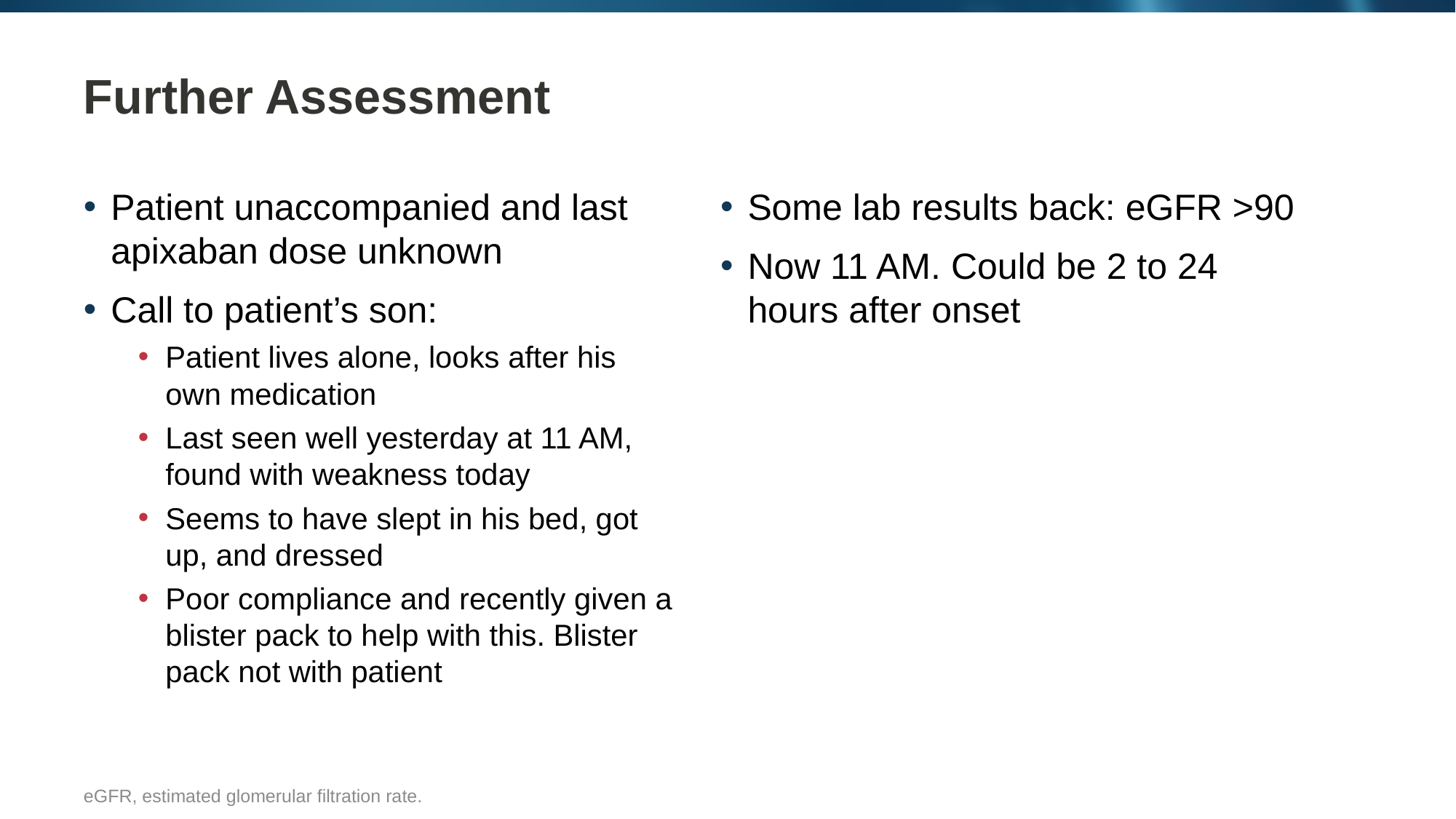

# Further Assessment
Patient unaccompanied and last apixaban dose unknown
Call to patient’s son:
Patient lives alone, looks after his own medication
Last seen well yesterday at 11 AM, found with weakness today
Seems to have slept in his bed, got up, and dressed
Poor compliance and recently given a blister pack to help with this. Blister pack not with patient
Some lab results back: eGFR >90
Now 11 AM. Could be 2 to 24 hours after onset

eGFR, estimated glomerular filtration rate.